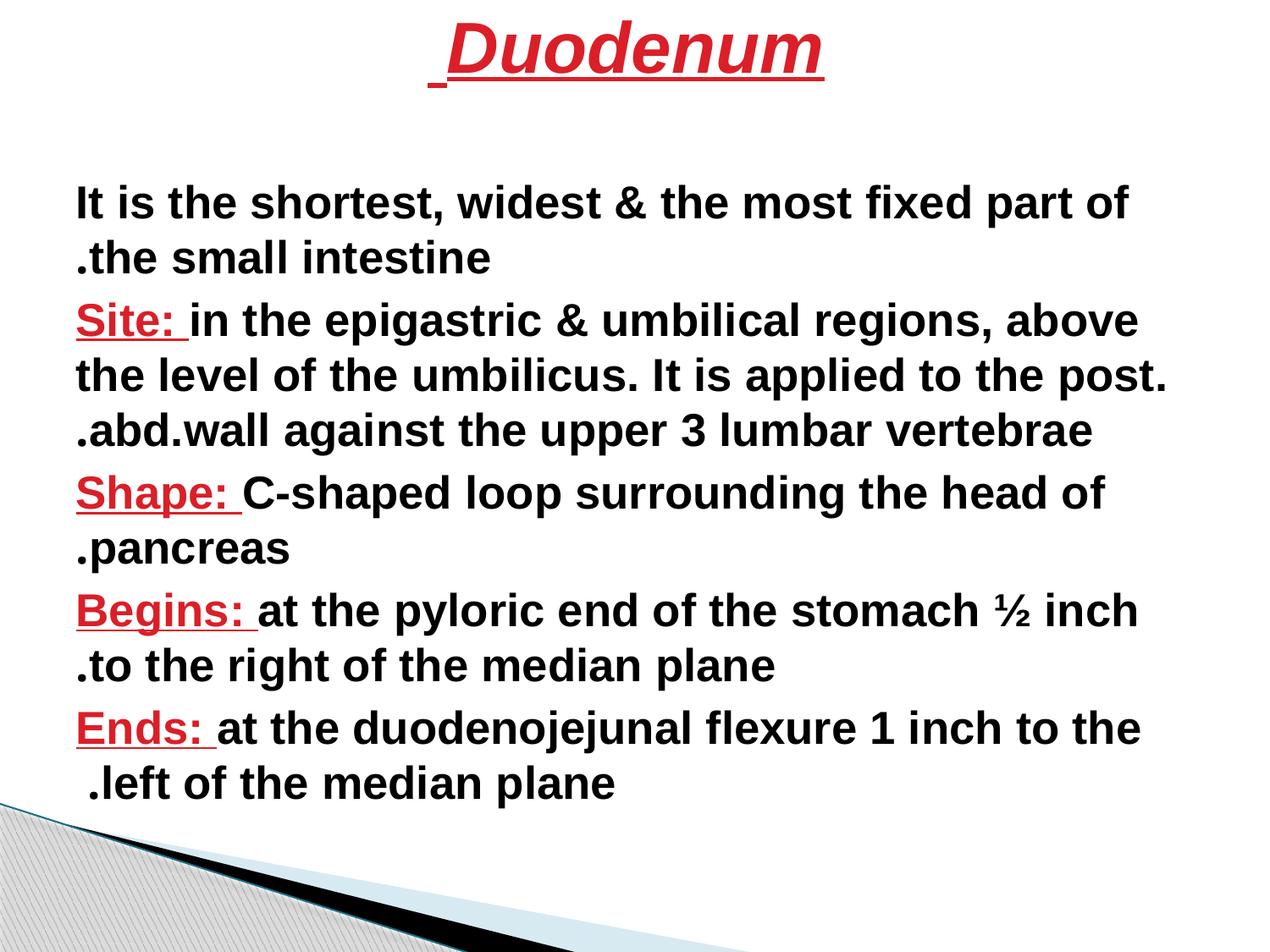

# Duodenum
It is the shortest, widest & the most fixed part of the small intestine.
Site: in the epigastric & umbilical regions, above the level of the umbilicus. It is applied to the post. abd.wall against the upper 3 lumbar vertebrae.
Shape: C-shaped loop surrounding the head of pancreas.
Begins: at the pyloric end of the stomach ½ inch to the right of the median plane.
Ends: at the duodenojejunal flexure 1 inch to the left of the median plane.